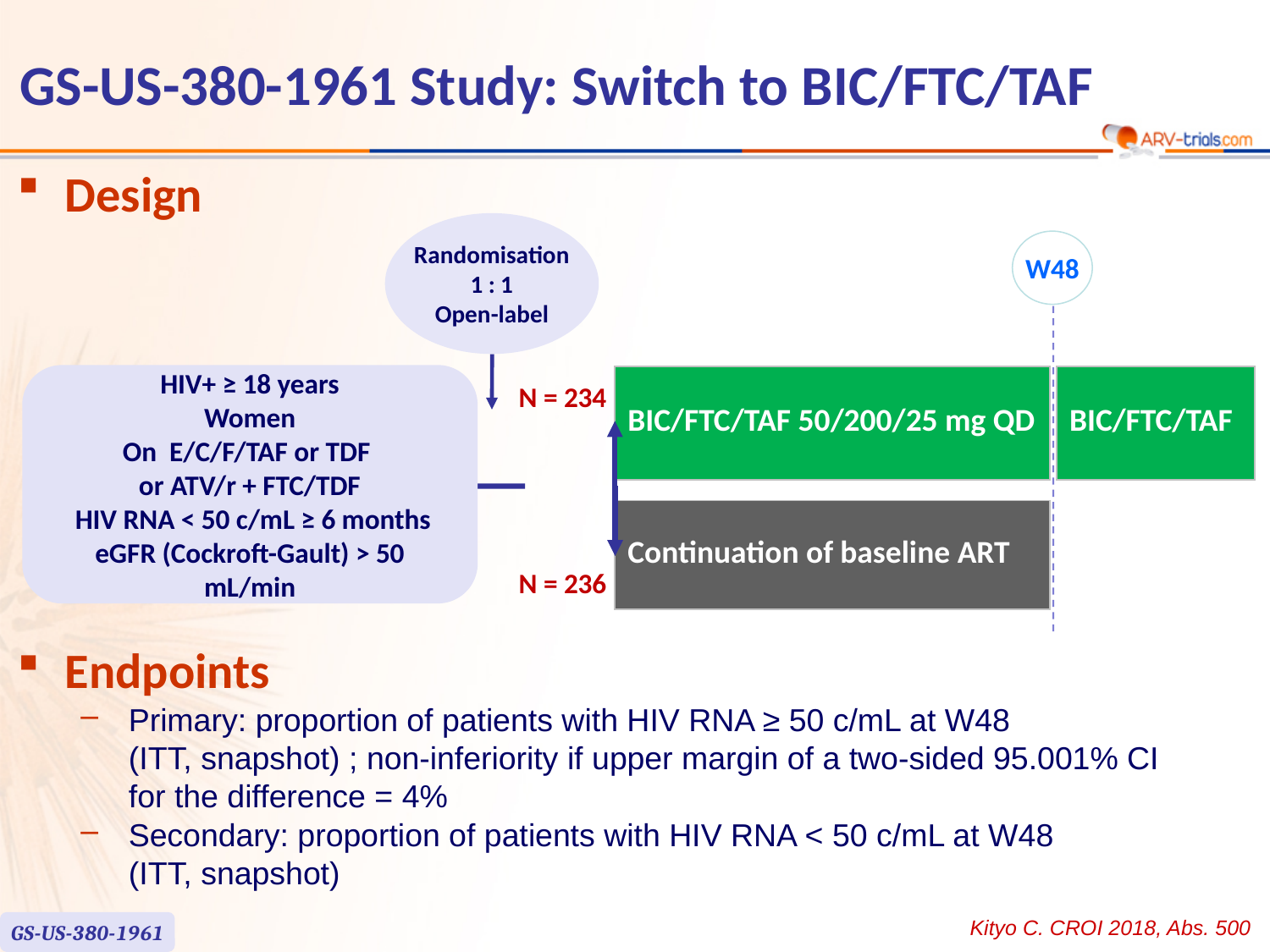

# GS-US-380-1961 Study: Switch to BIC/FTC/TAF
Design
Randomisation
1 : 1
Open-label
W48

HIV+ ≥ 18 years
Women
On  E/C/F/TAF or TDF
or ATV/r + FTC/TDF
 HIV RNA < 50 c/mL ≥ 6 months
eGFR (Cockroft-Gault) > 50 mL/min
| BIC/FTC/TAF 50/200/25 mg QD |
| --- |
| BIC/FTC/TAF |
| --- |
N = 234

| Continuation of baseline ART |
| --- |
N = 236
Endpoints
Primary: proportion of patients with HIV RNA ≥ 50 c/mL at W48
(ITT, snapshot) ; non-inferiority if upper margin of a two-sided 95.001% CI
for the difference = 4%
Secondary: proportion of patients with HIV RNA < 50 c/mL at W48
(ITT, snapshot)
Kityo C. CROI 2018, Abs. 500
GS-US-380-1961